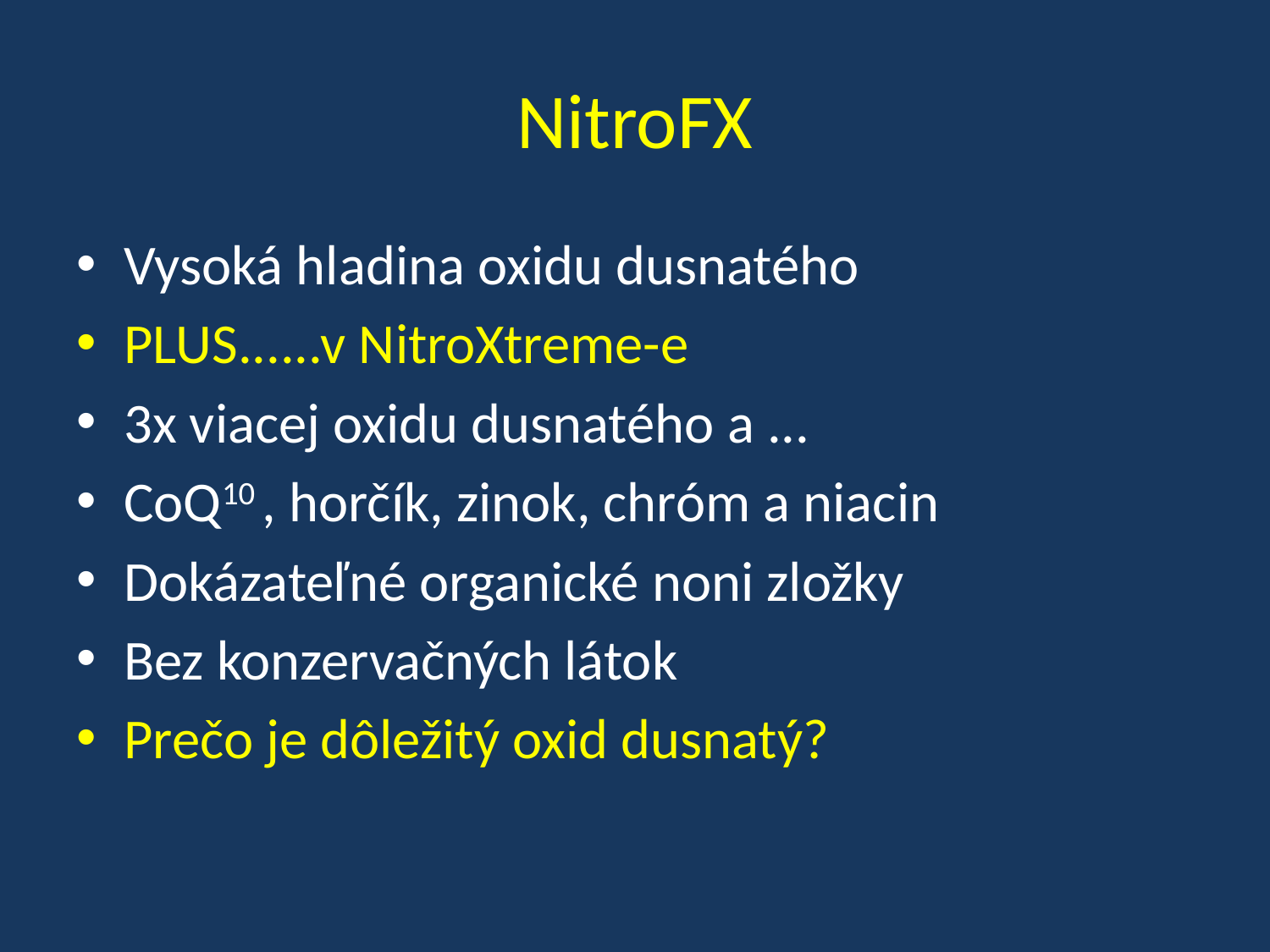

# NitroFX
Vysoká hladina oxidu dusnatého
PLUS......v NitroXtreme-e
3x viacej oxidu dusnatého a ...
CoQ10 , horčík, zinok, chróm a niacin
Dokázateľné organické noni zložky
Bez konzervačných látok
Prečo je dôležitý oxid dusnatý?